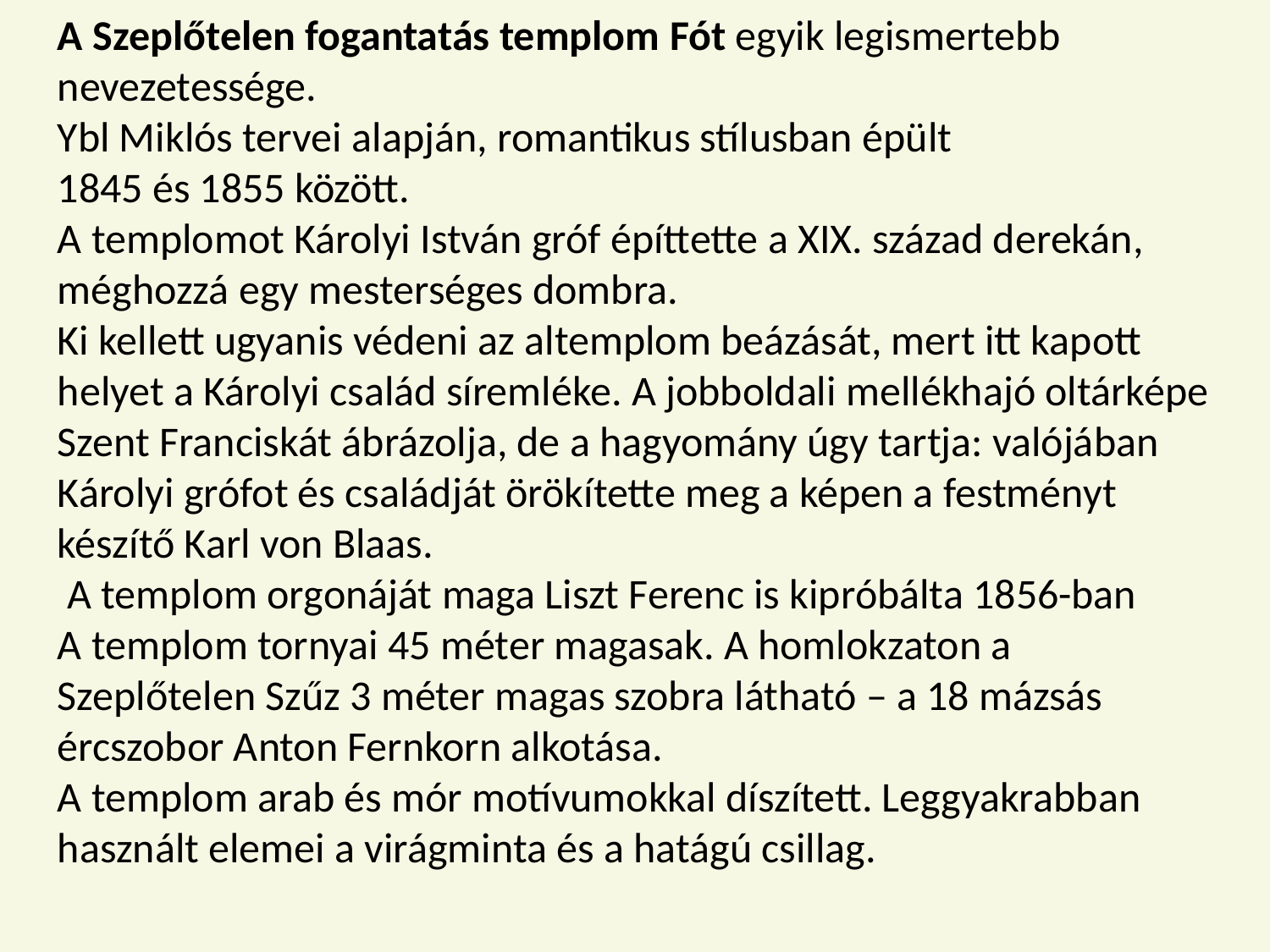

A Szeplőtelen fogantatás templom Fót egyik legismertebb nevezetessége.
Ybl Miklós tervei alapján, romantikus stílusban épült
1845 és 1855 között.
A templomot Károlyi István gróf építtette a XIX. század derekán, méghozzá egy mesterséges dombra.
Ki kellett ugyanis védeni az altemplom beázását, mert itt kapott helyet a Károlyi család síremléke. A jobboldali mellékhajó oltárképe Szent Franciskát ábrázolja, de a hagyomány úgy tartja: valójában Károlyi grófot és családját örökítette meg a képen a festményt készítő Karl von Blaas.
 A templom orgonáját maga Liszt Ferenc is kipróbálta 1856-ban
A templom tornyai 45 méter magasak. A homlokzaton a Szeplőtelen Szűz 3 méter magas szobra látható – a 18 mázsás ércszobor Anton Fernkorn alkotása.
A templom arab és mór motívumokkal díszített. Leggyakrabban használt elemei a virágminta és a hatágú csillag.